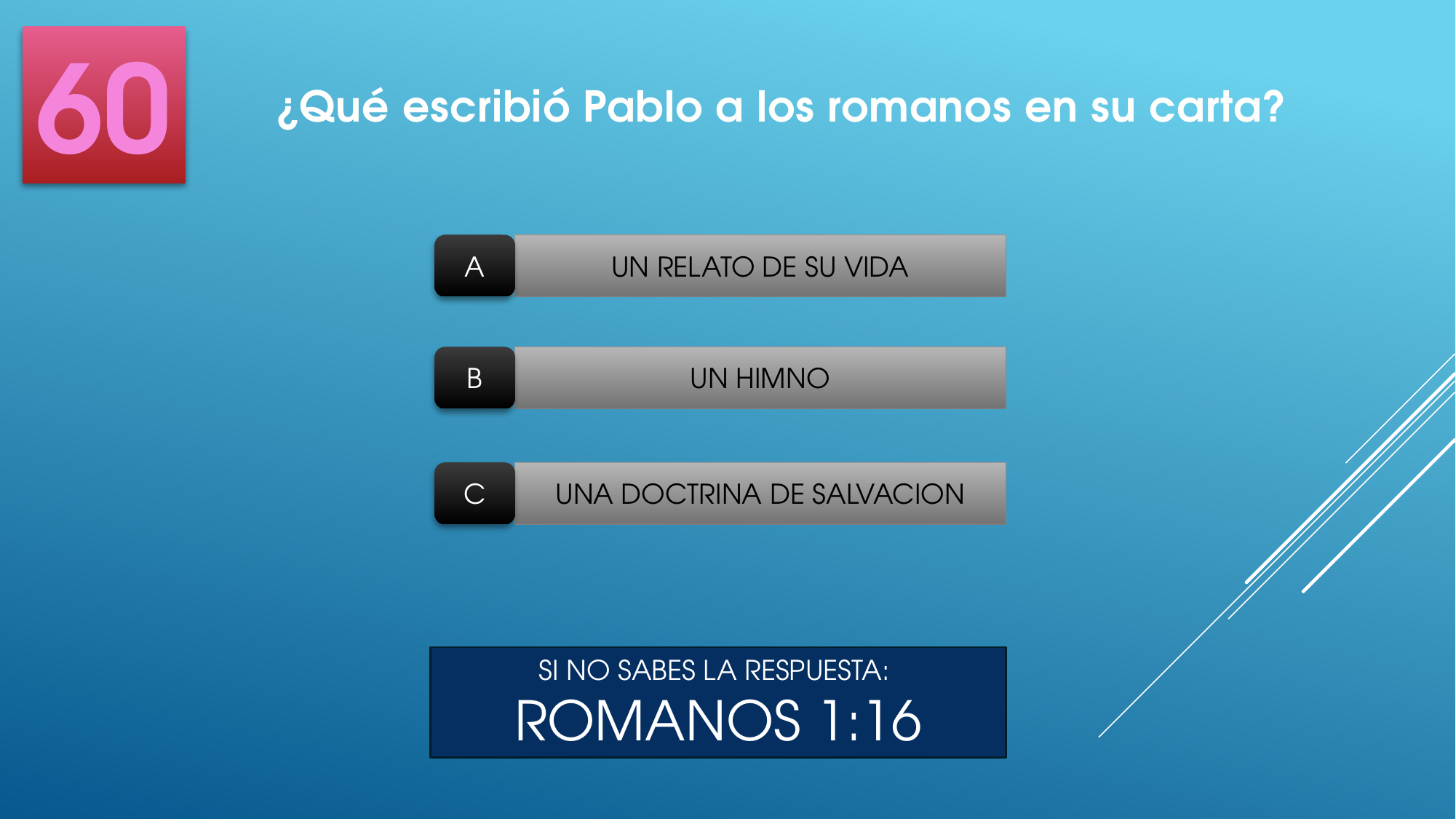

60
¿Qué escribió Pablo a los romanos en su carta?
A
UN RELATO DE SU VIDA
B
UN HIMNO
C
UNA DOCTRINA DE SALVACION
SI NO SABES LA RESPUESTA:
ROMANOS 1:16